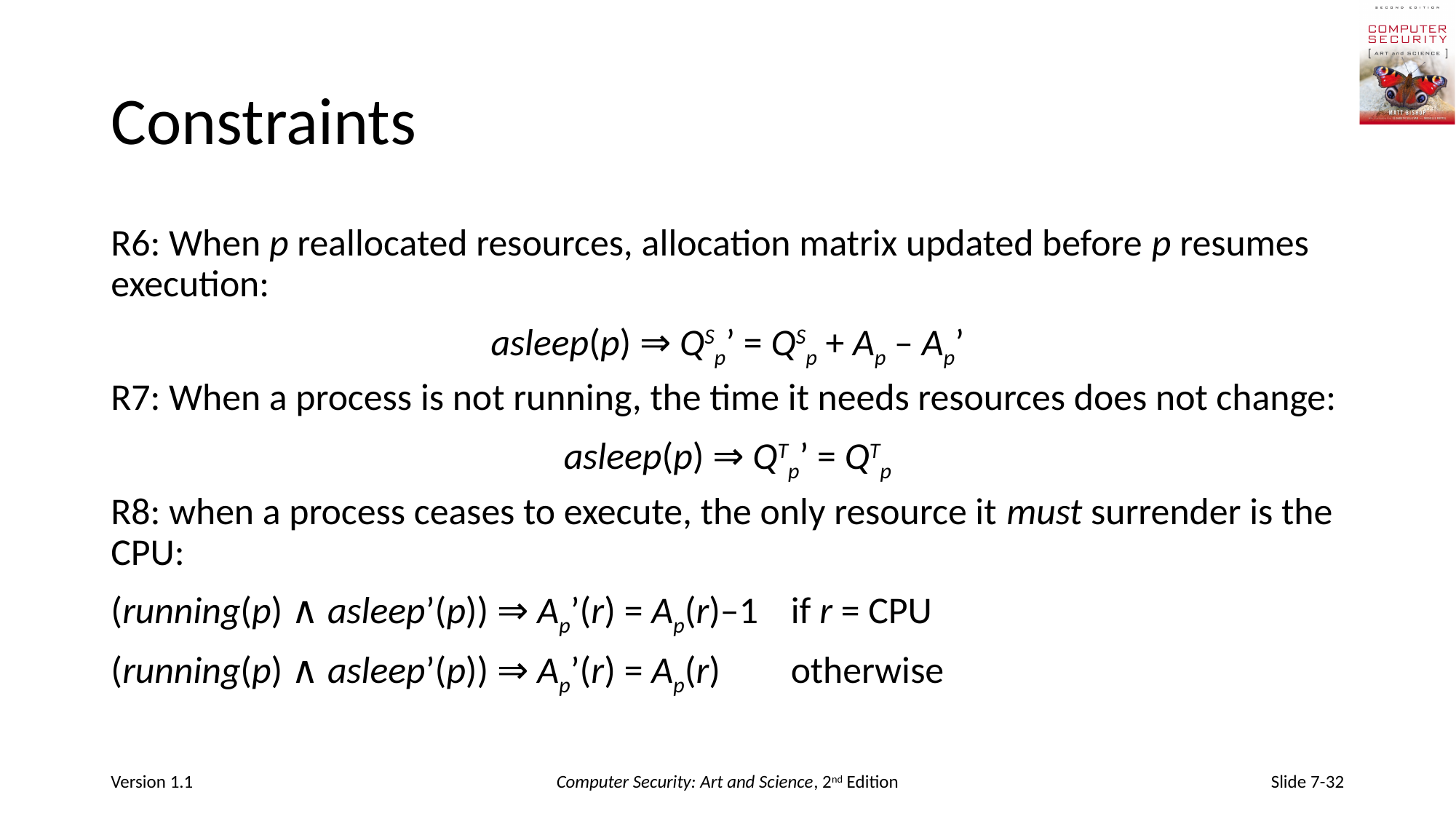

# Constraints
R6: When p reallocated resources, allocation matrix updated before p resumes execution:
asleep(p) ⇒ QSp’ = QSp + Ap – Ap’
R7: When a process is not running, the time it needs resources does not change:
asleep(p) ⇒ QTp’ = QTp
R8: when a process ceases to execute, the only resource it must surrender is the CPU:
(running(p) ∧ asleep’(p)) ⇒ Ap’(r) = Ap(r)–1	if r = CPU
(running(p) ∧ asleep’(p)) ⇒ Ap’(r) = Ap(r) 	otherwise
Version 1.1
Computer Security: Art and Science, 2nd Edition
Slide 7-32